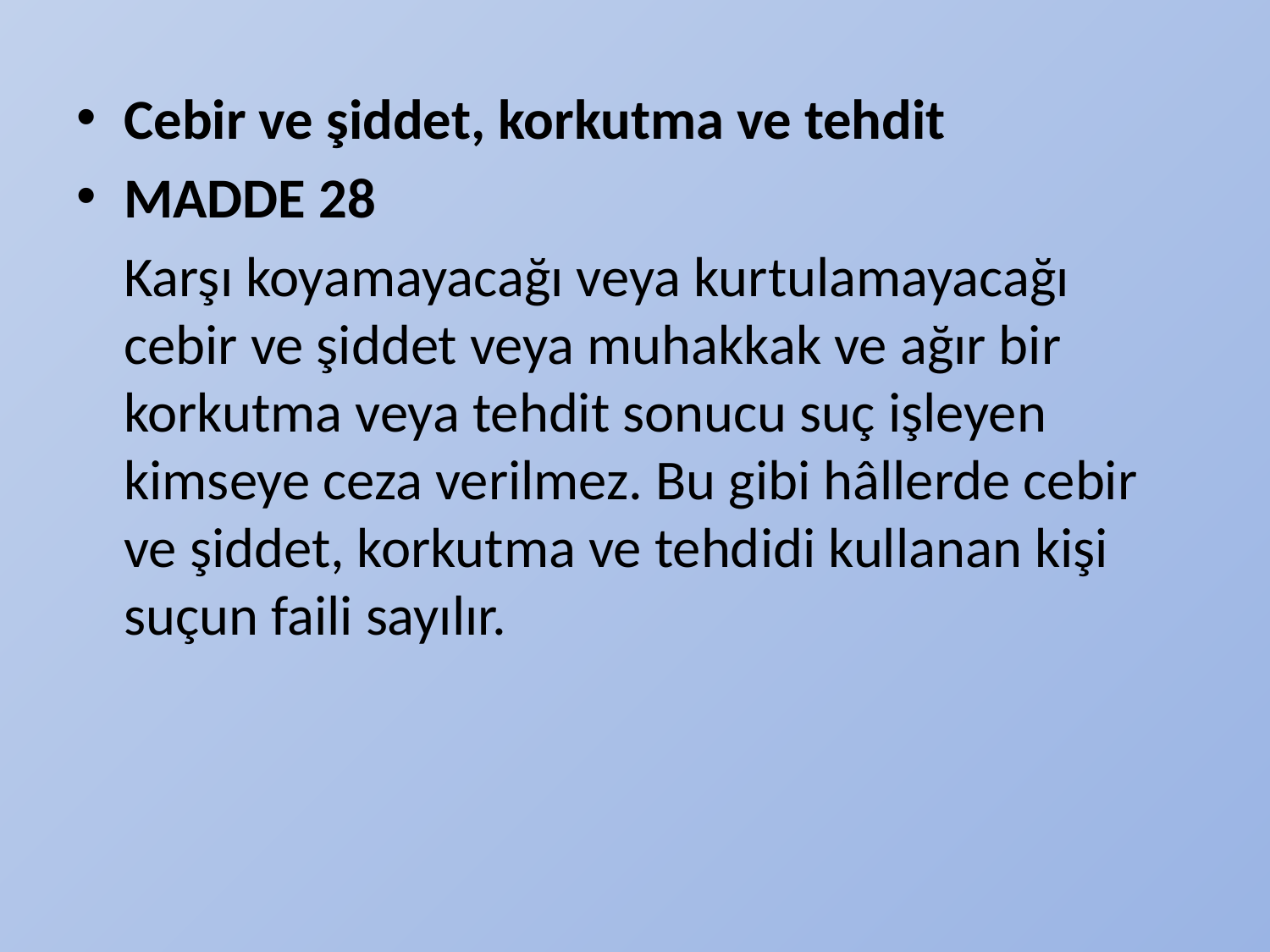

#
Cebir ve şiddet, korkutma ve tehdit
MADDE 28
	Karşı koyamayacağı veya kurtulamayacağı cebir ve şiddet veya muhakkak ve ağır bir korkutma veya tehdit sonucu suç işleyen kimseye ceza verilmez. Bu gibi hâllerde cebir ve şiddet, korkutma ve tehdidi kullanan kişi suçun faili sayılır.